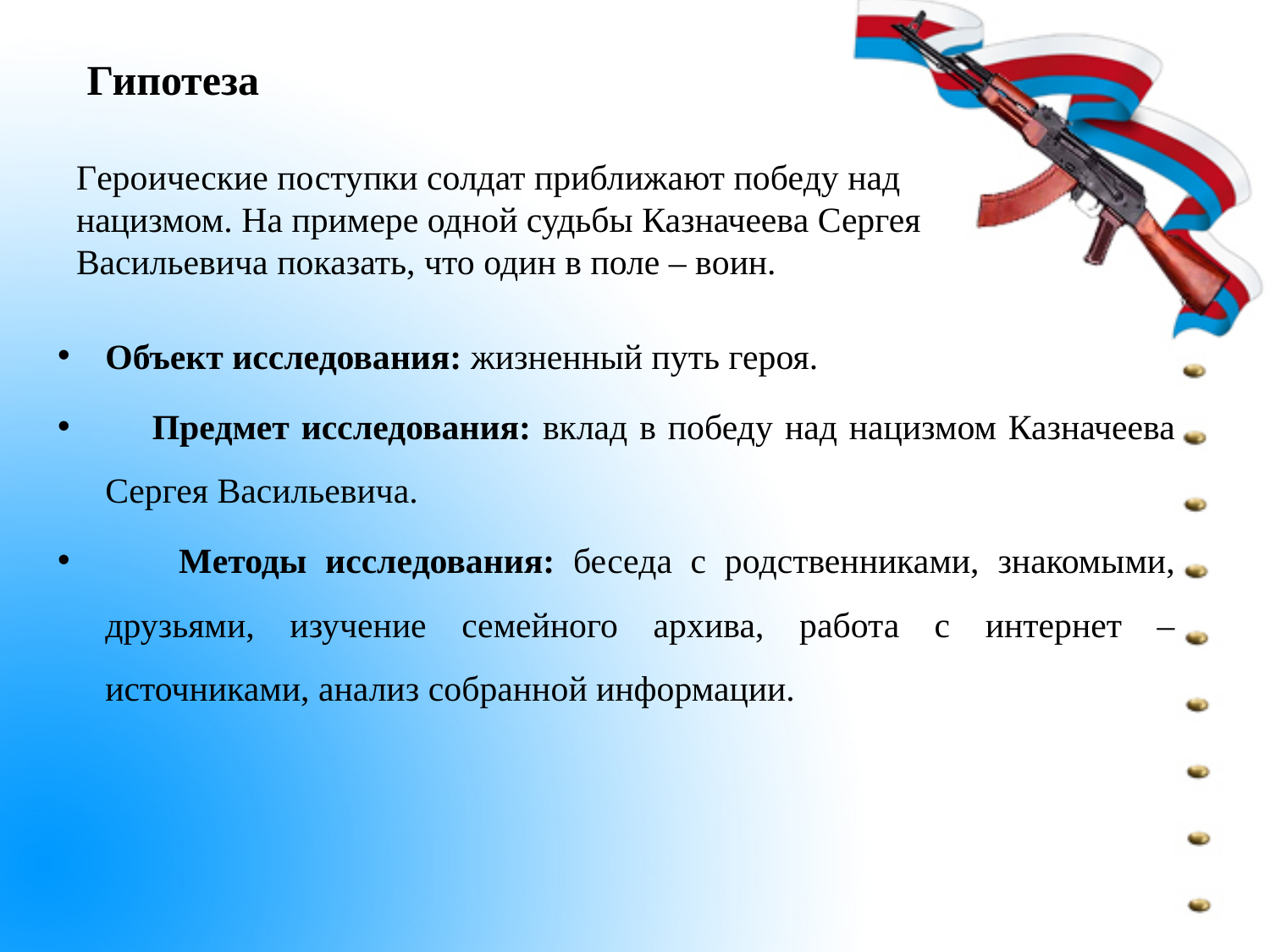

# Гипотеза Героические поступки солдат приближают победу над нацизмом. На примере одной судьбы Казначеева Сергея Васильевича показать, что один в поле – воин.
Объект исследования: жизненный путь героя.
    Предмет исследования: вклад в победу над нацизмом Казначеева Сергея Васильевича.
    Методы исследования: беседа с родственниками, знакомыми, друзьями, изучение семейного архива, работа с интернет – источниками, анализ собранной информации.